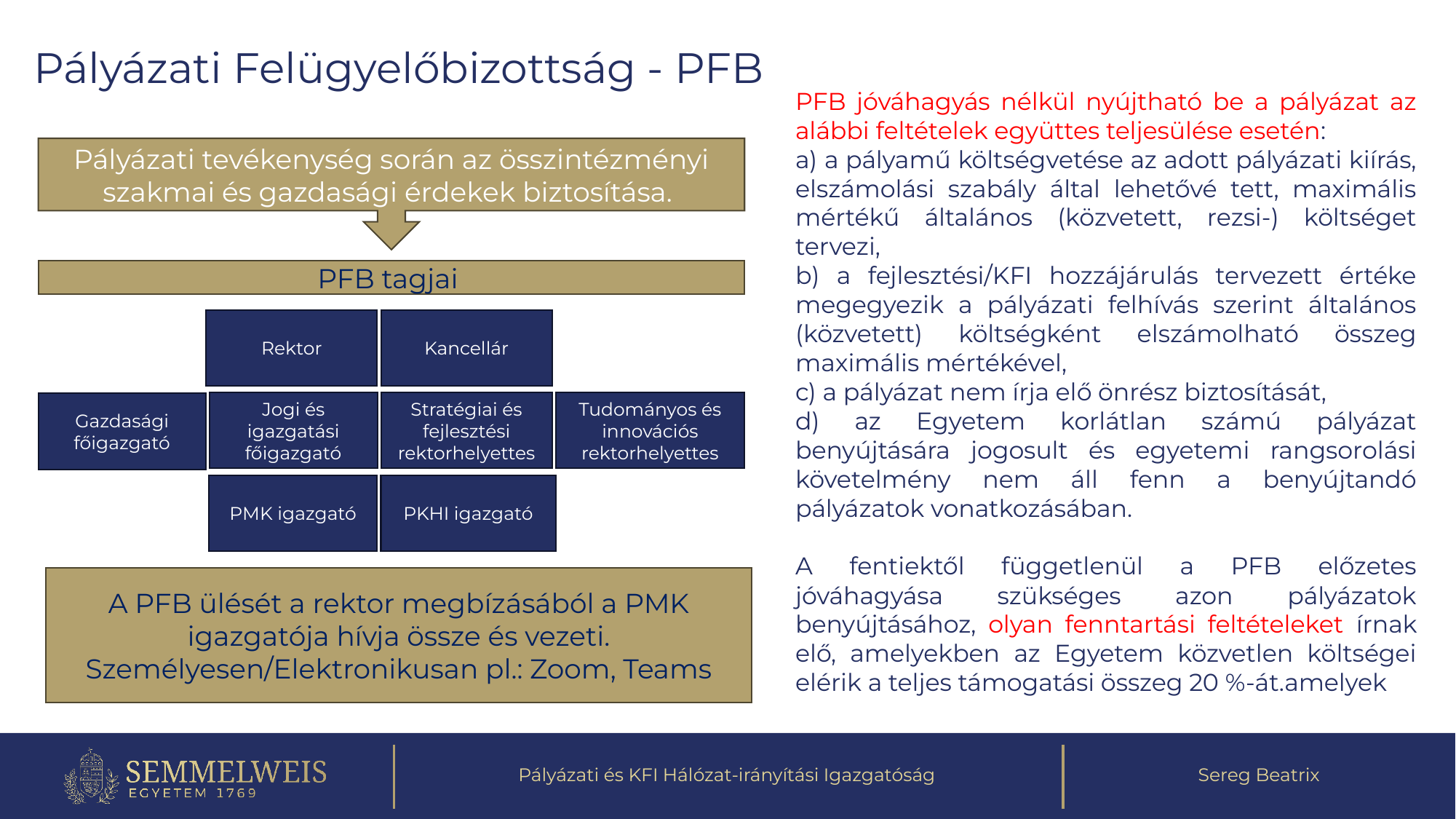

# Pályázati Felügyelőbizottság - PFB
PFB jóváhagyás nélkül nyújtható be a pályázat az alábbi feltételek együttes teljesülése esetén:
a) a pályamű költségvetése az adott pályázati kiírás, elszámolási szabály által lehetővé tett, maximális mértékű általános (közvetett, rezsi-) költséget tervezi,
b) a fejlesztési/KFI hozzájárulás tervezett értéke megegyezik a pályázati felhívás szerint általános (közvetett) költségként elszámolható összeg maximális mértékével,
c) a pályázat nem írja elő önrész biztosítását,
d) az Egyetem korlátlan számú pályázat benyújtására jogosult és egyetemi rangsorolási követelmény nem áll fenn a benyújtandó pályázatok vonatkozásában.

A fentiektől függetlenül a PFB előzetes jóváhagyása szükséges azon pályázatok benyújtásához, olyan fenntartási feltételeket írnak elő, amelyekben az Egyetem közvetlen költségei elérik a teljes támogatási összeg 20 %-át.amelyek
Pályázati tevékenység során az összintézményi szakmai és gazdasági érdekek biztosítása.

PFB tagjai

Rektor
Kancellár
Jogi és igazgatási főigazgató
Stratégiai és fejlesztési rektorhelyettes
Tudományos és innovációs rektorhelyettes
Gazdasági főigazgató
PMK igazgató
PKHI igazgató

A PFB ülését a rektor megbízásából a PMK igazgatója hívja össze és vezeti. Személyesen/Elektronikusan pl.: Zoom, Teams

Pályázati és KFI Hálózat-irányítási Igazgatóság
Sereg Beatrix